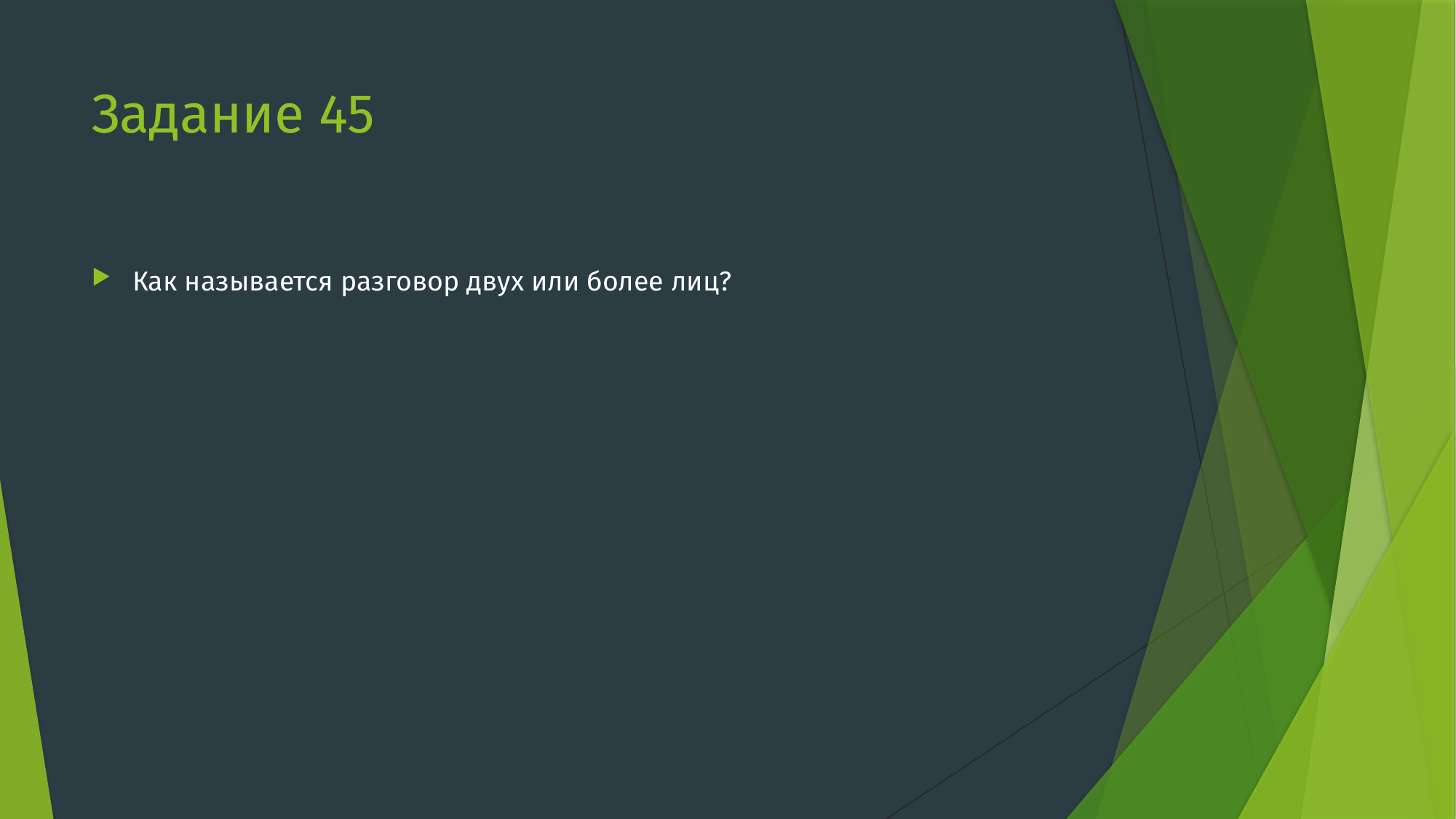

# Задание 45
Как называется разговор двух или более лиц?